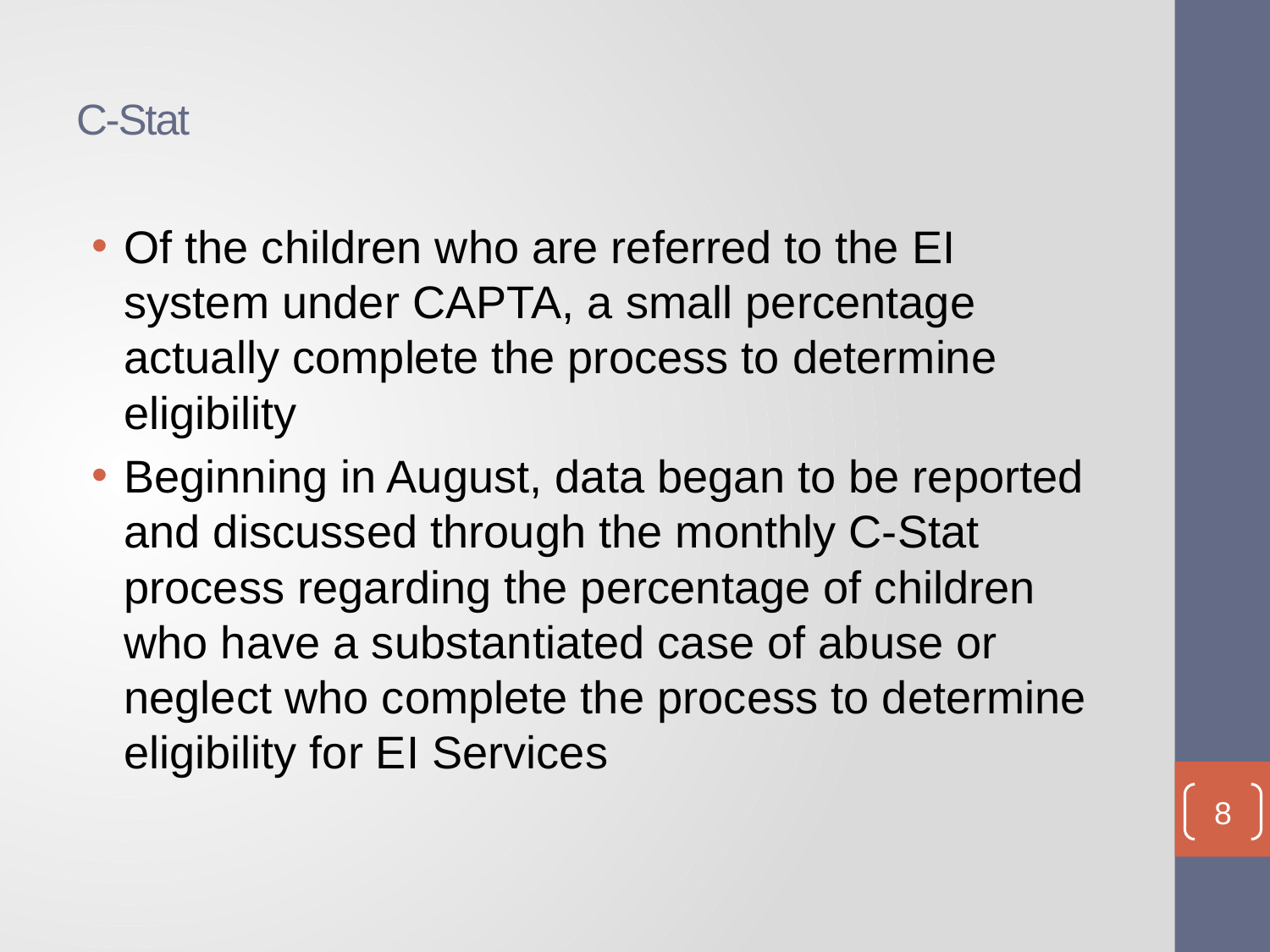

# C-Stat
Of the children who are referred to the EI system under CAPTA, a small percentage actually complete the process to determine eligibility
Beginning in August, data began to be reported and discussed through the monthly C-Stat process regarding the percentage of children who have a substantiated case of abuse or neglect who complete the process to determine eligibility for EI Services
8